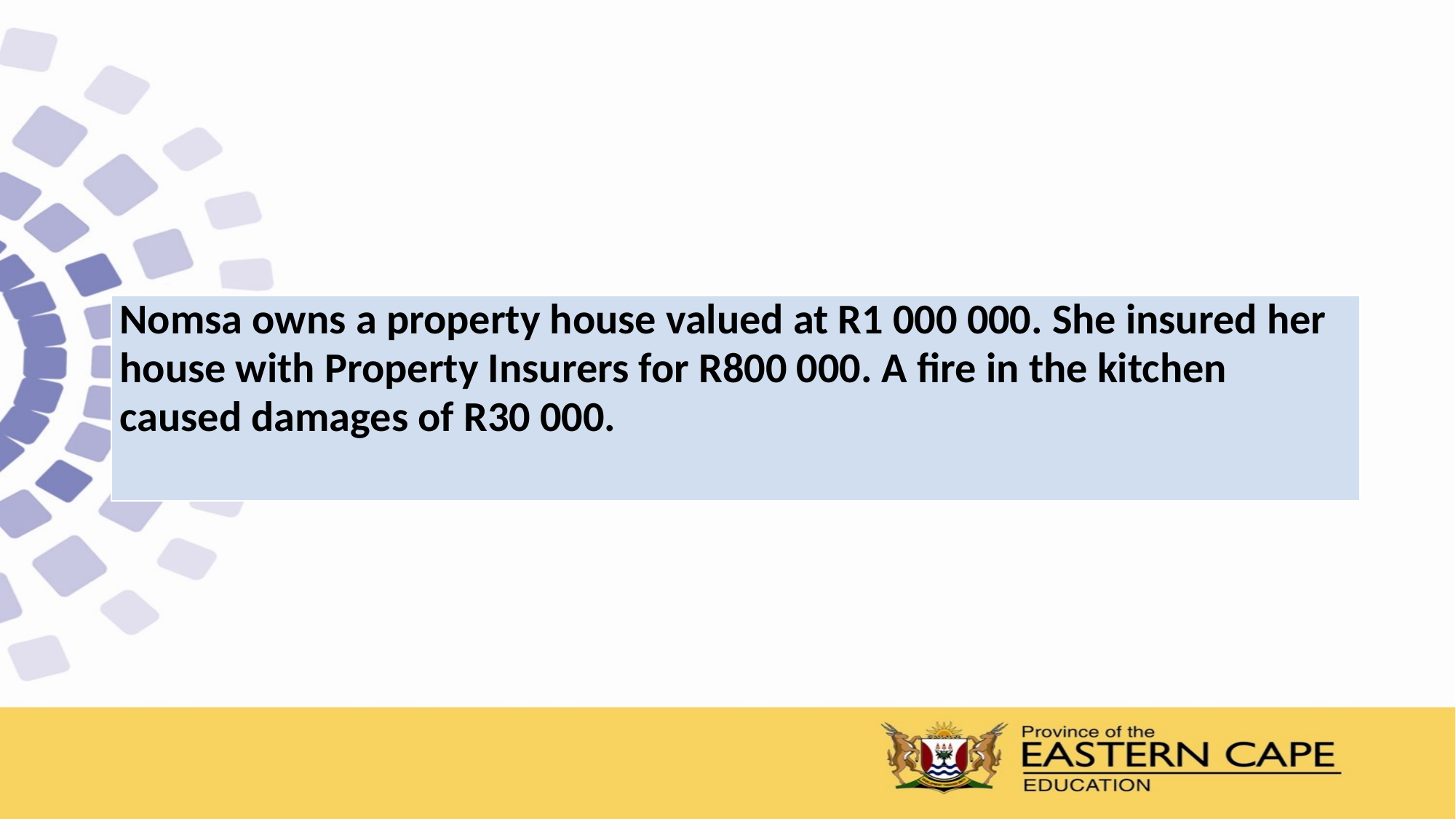

| Nomsa owns a property house valued at R1 000 000. She insured her house with Property Insurers for R800 000. A fire in the kitchen caused damages of R30 000. |
| --- |